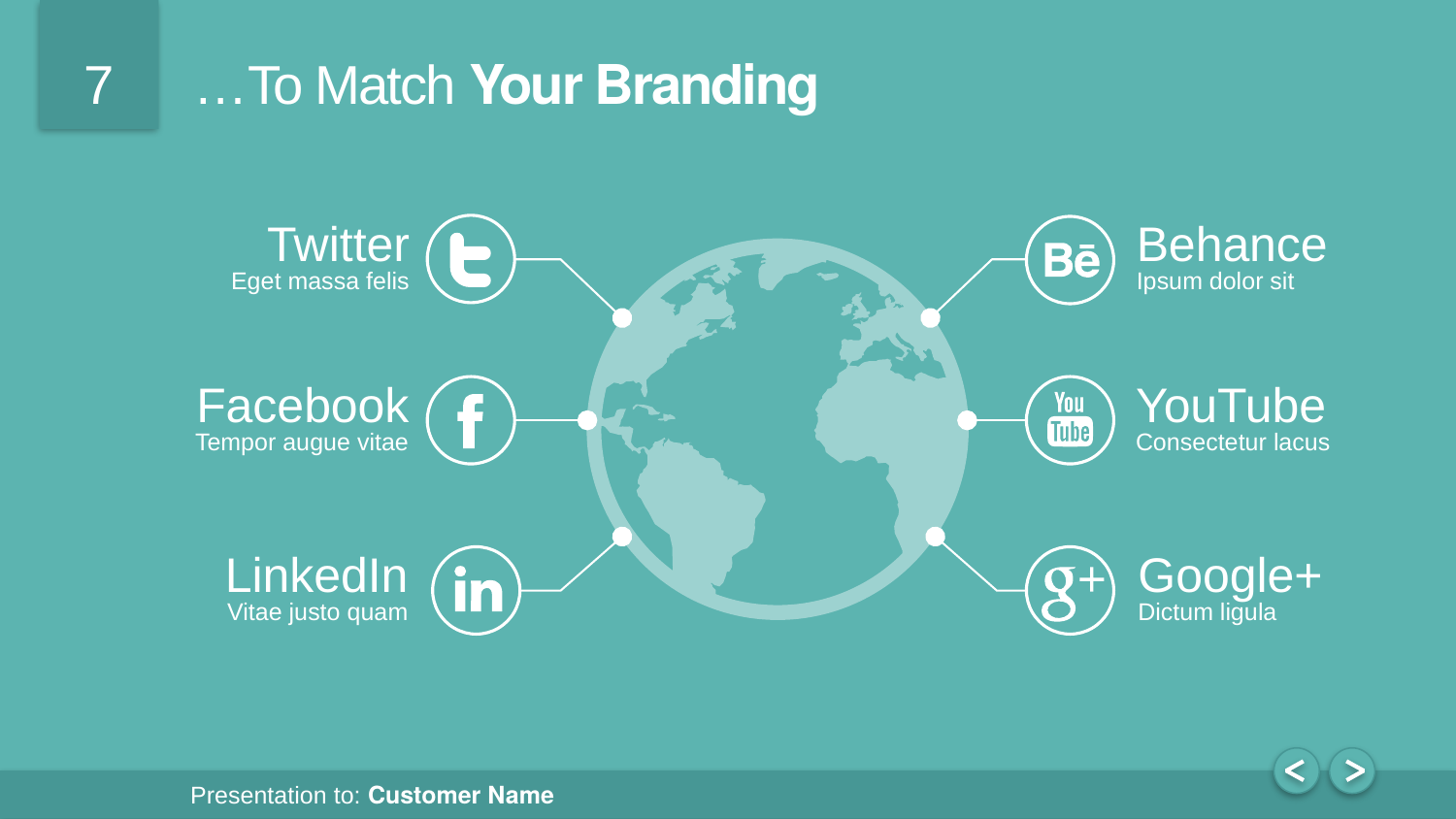

# …To Match Your Branding

Twitter
Eget massa felis

Behance
Ipsum dolor sit

Facebook
Tempor augue vitae
YouTube
Consectetur lacus

LinkedIn
Vitae justo quam
Google+
Dictum ligula